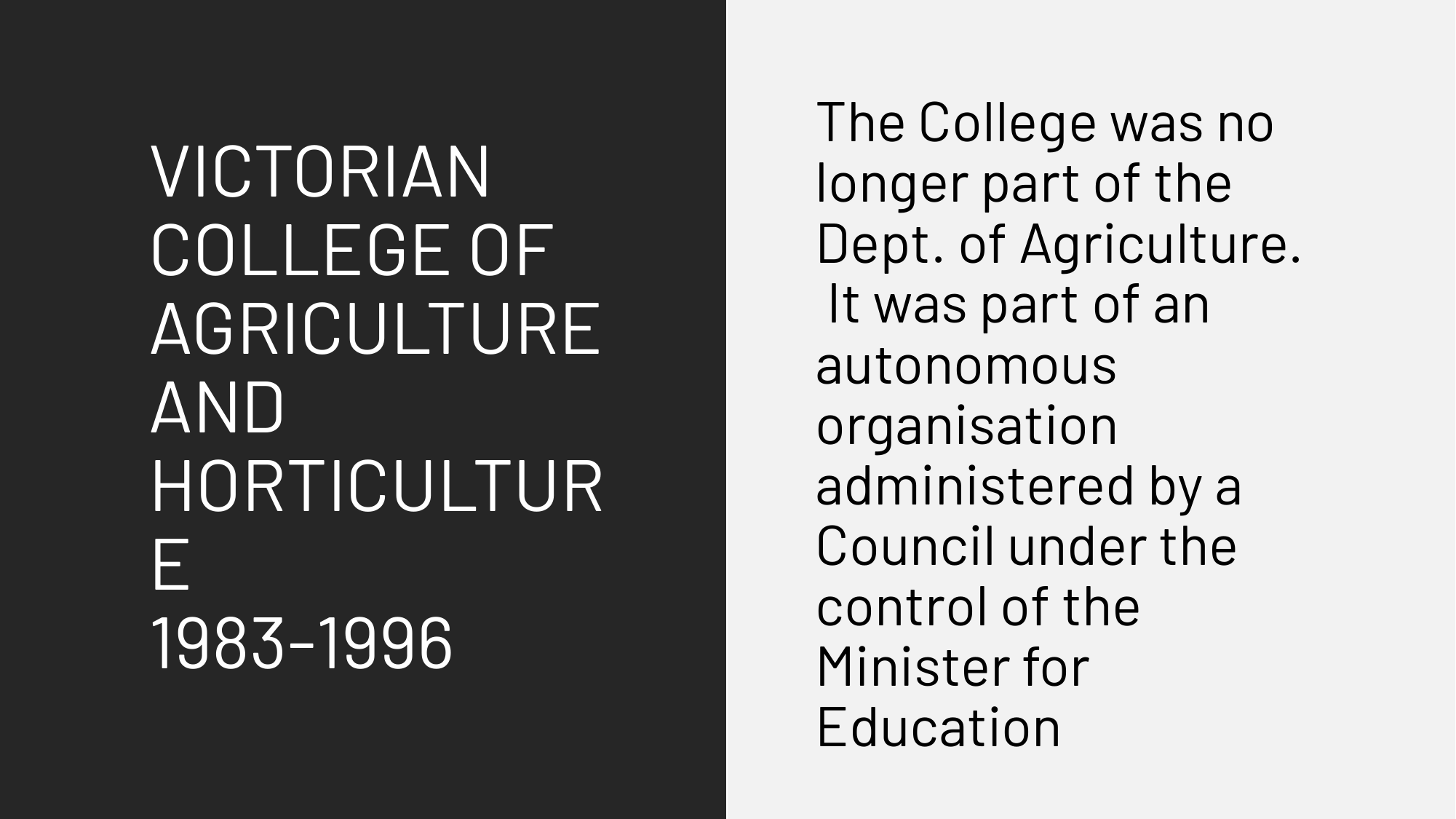

# VICTORIAN COLLEGE OF AGRICULTURE AND HORTICULTURE 1983-1996
The College was no longer part of the Dept. of Agriculture.  It was part of an autonomous organisation administered by a Council under the control of the Minister for Education